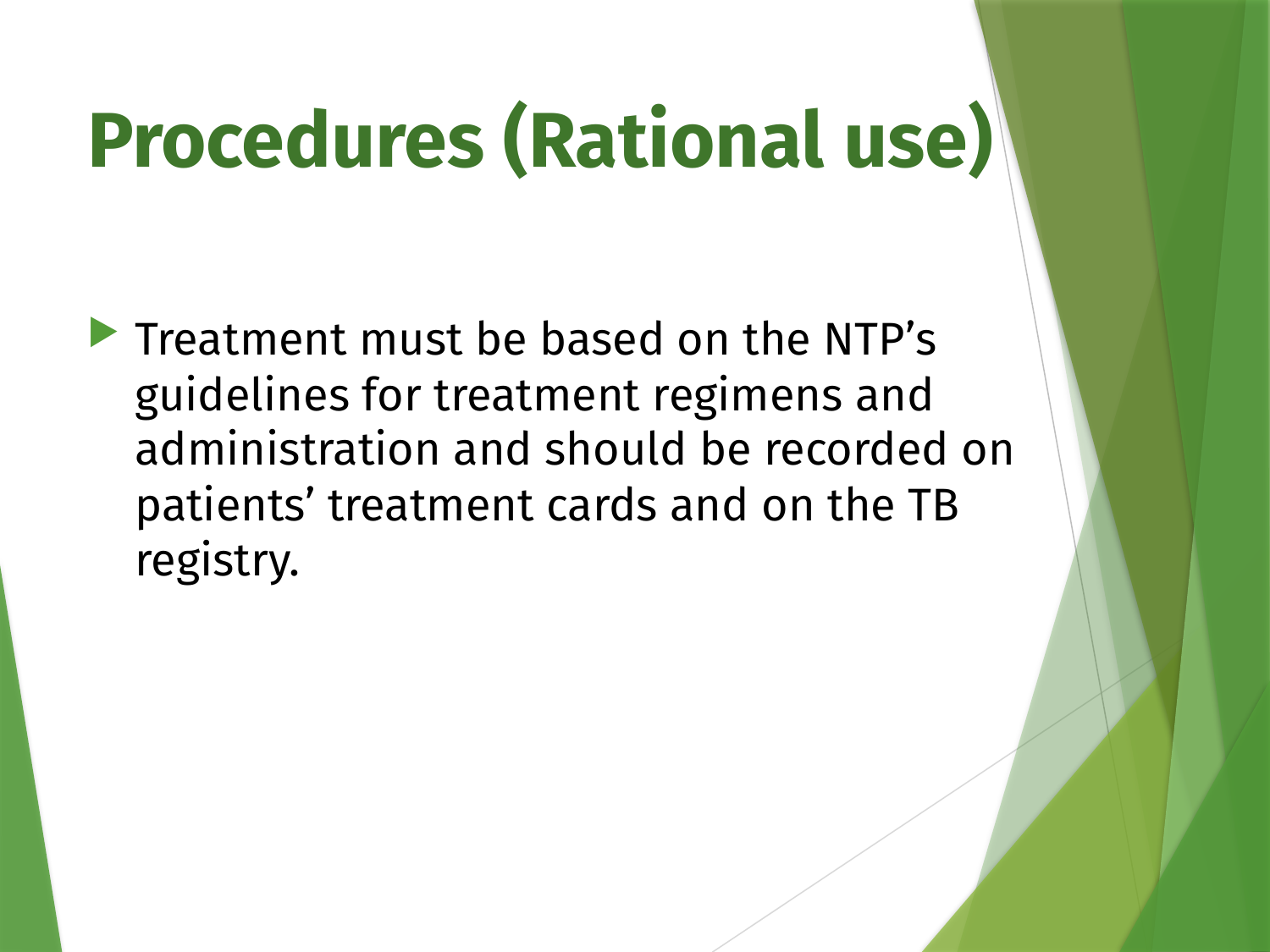

# Procedures (Rational use)
Treatment must be based on the NTP’s guidelines for treatment regimens and administration and should be recorded on patients’ treatment cards and on the TB registry.